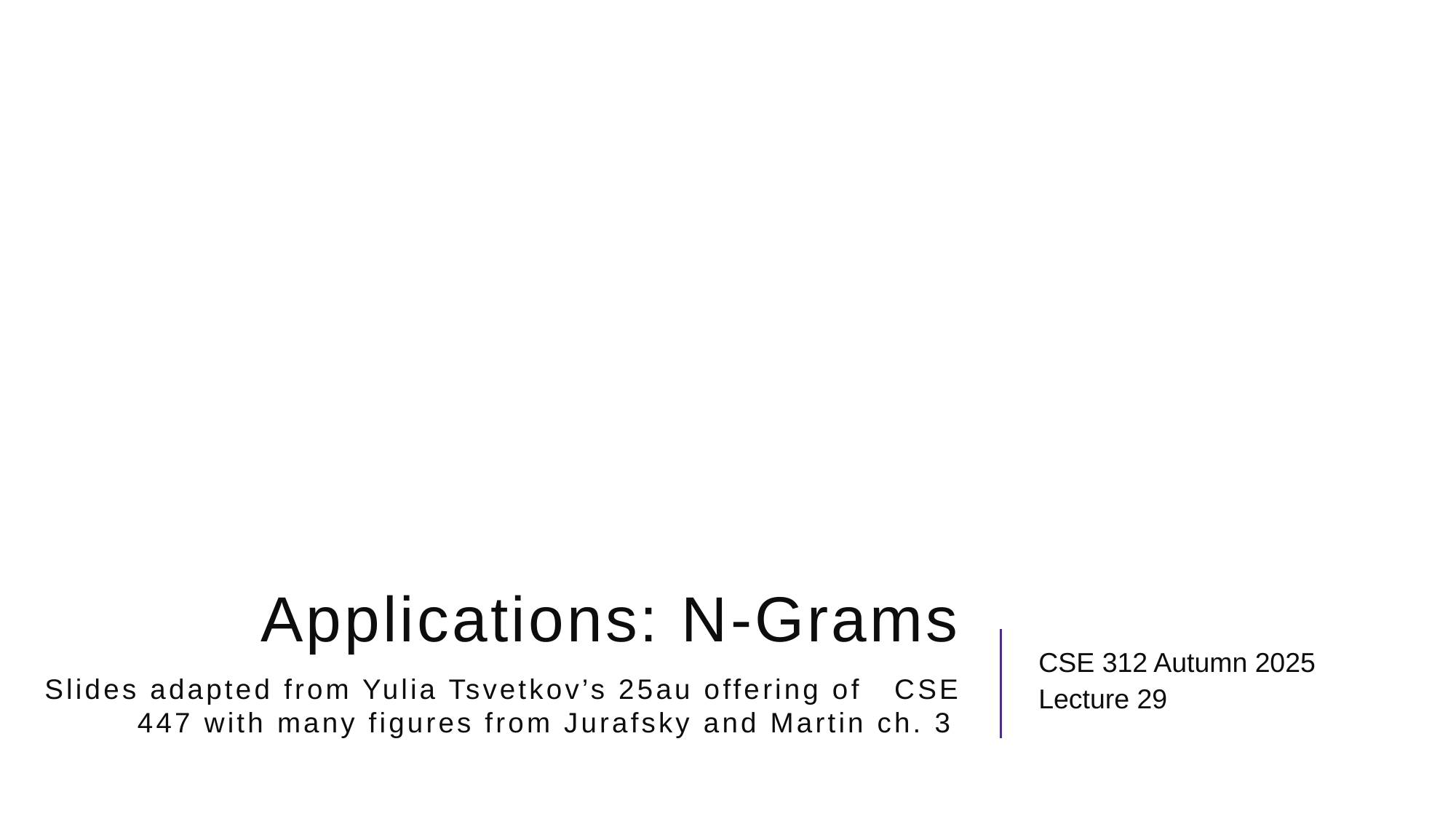

# Applications: N-Grams Slides adapted from Yulia Tsvetkov’s 25au offering of   CSE 447 with many figures from Jurafsky and Martin ch. 3
CSE 312 Autumn 2025
Lecture 29